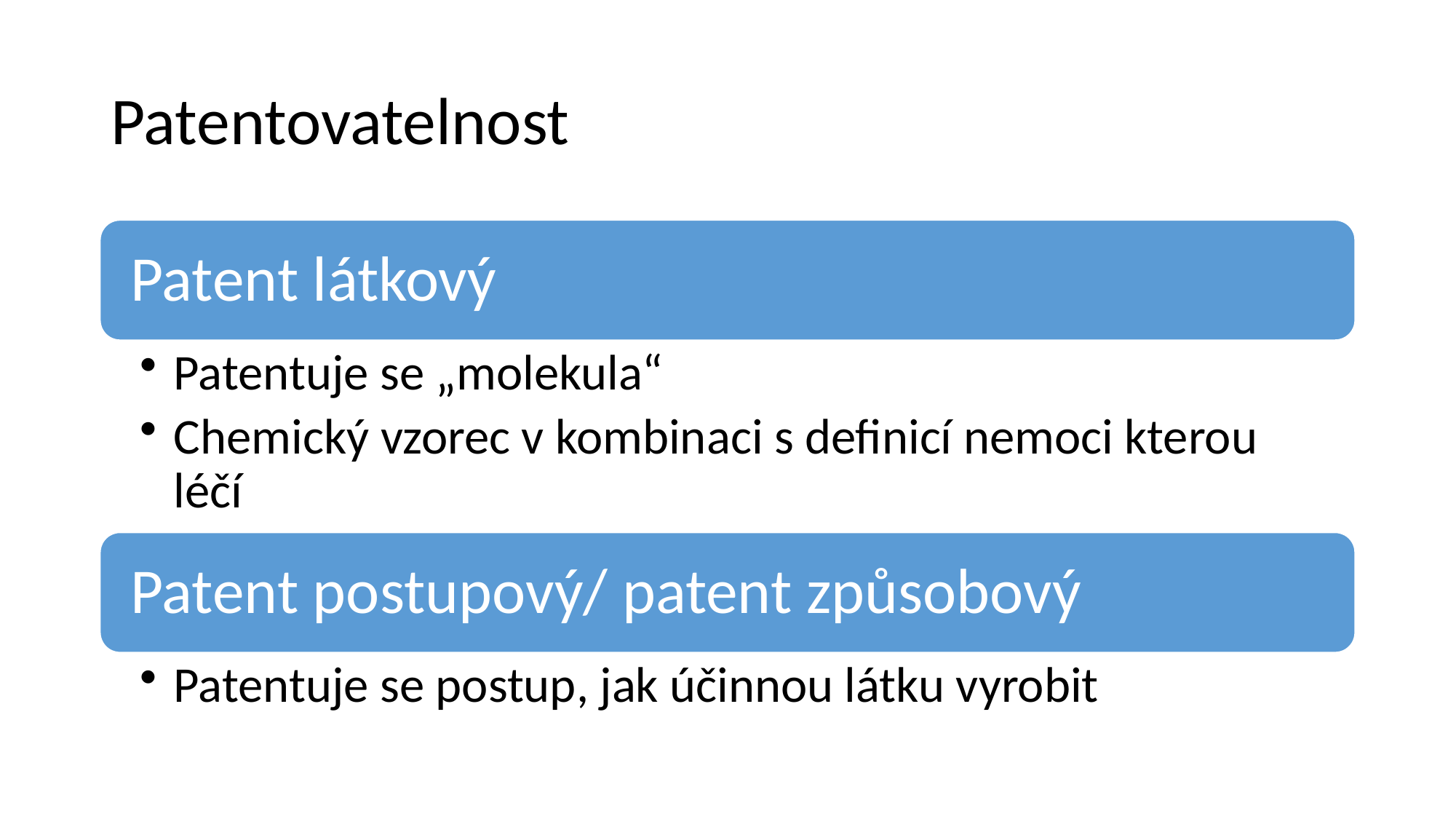

# Patentovatelnost
Patent látkový
Patentuje se „molekula“
Chemický vzorec v kombinaci s definicí nemoci kterou léčí
Patent postupový/ patent způsobový
Patentuje se postup, jak účinnou látku vyrobit